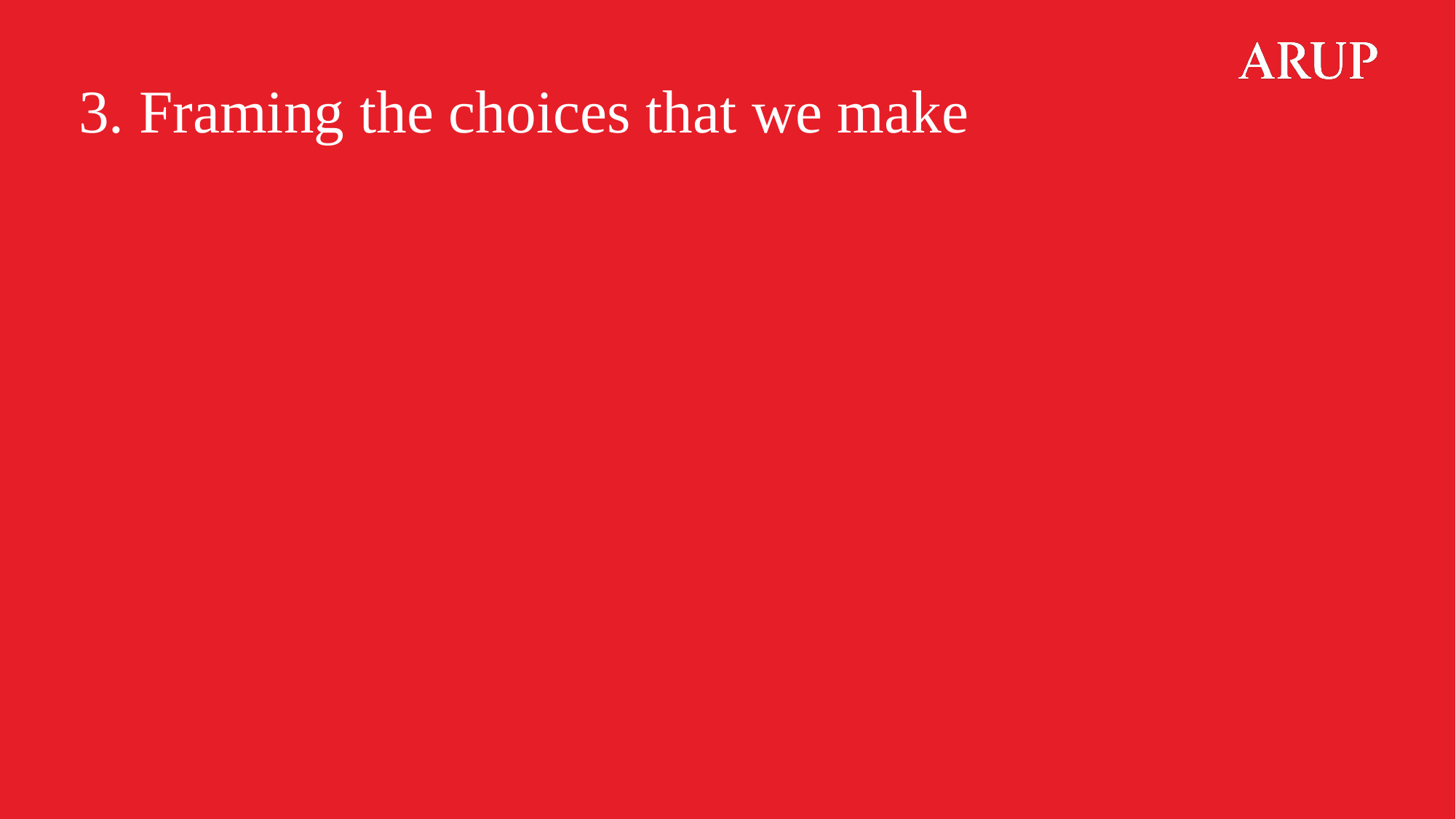

# 3. Framing the choices that we make